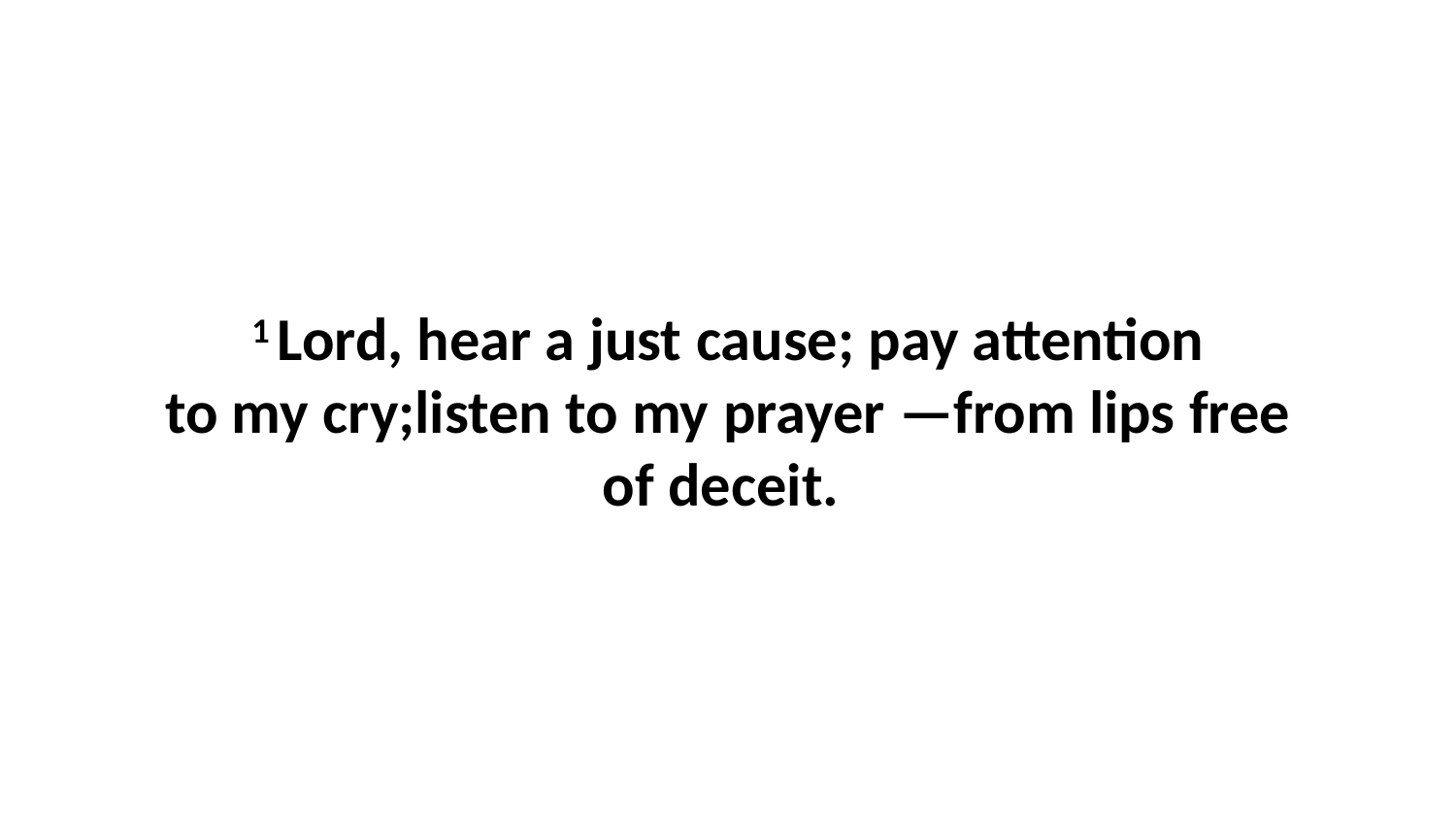

1 Lord, hear a just cause; pay attention to my cry;listen to my prayer —from lips free of deceit.